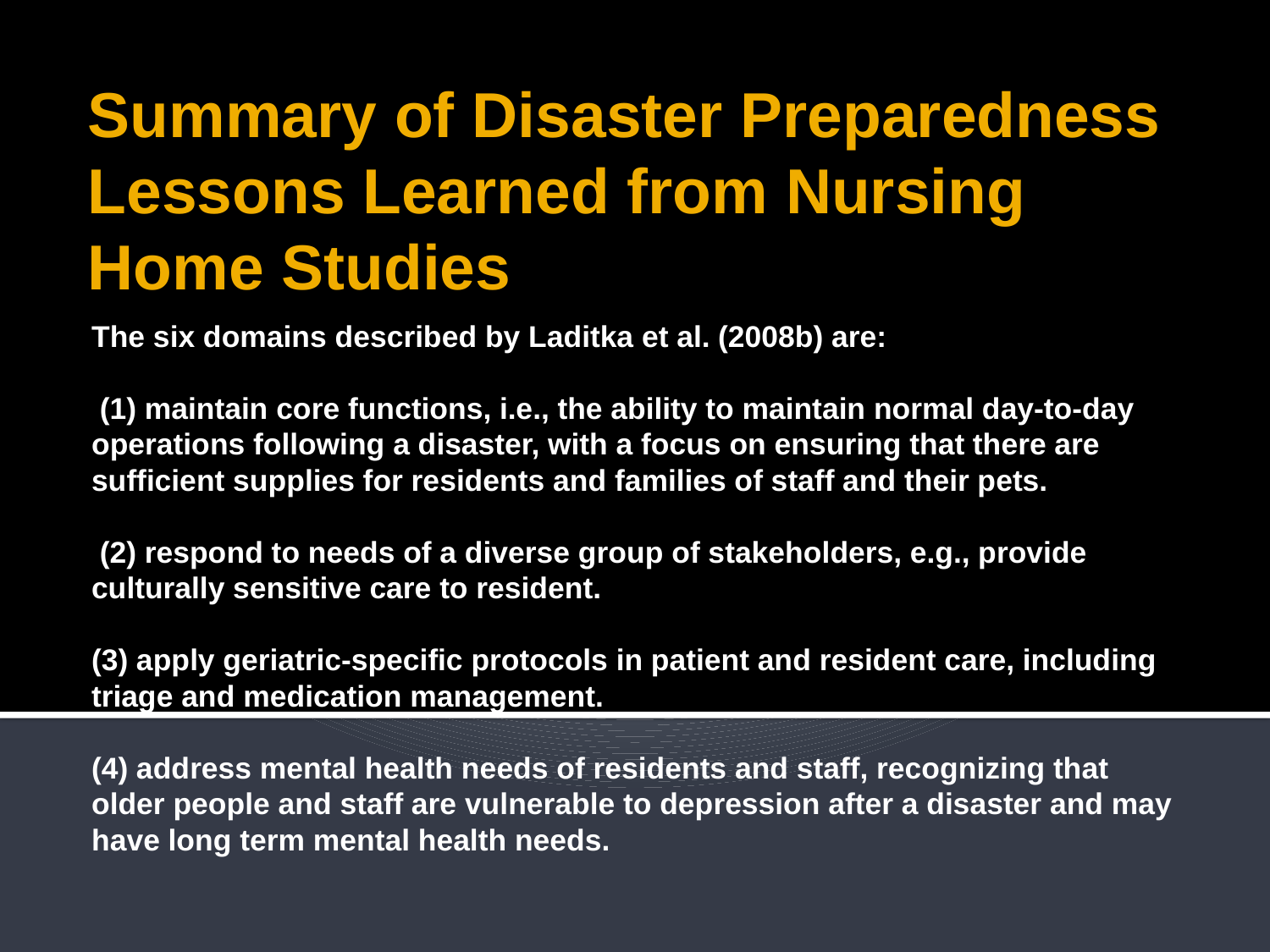

# Summary of Disaster Preparedness Lessons Learned from Nursing Home Studies
The six domains described by Laditka et al. (2008b) are:

 (1) maintain core functions, i.e., the ability to maintain normal day-to-day operations following a disaster, with a focus on ensuring that there are sufficient supplies for residents and families of staff and their pets.

 (2) respond to needs of a diverse group of stakeholders, e.g., provide culturally sensitive care to resident.

(3) apply geriatric-specific protocols in patient and resident care, including triage and medication management.

(4) address mental health needs of residents and staff, recognizing that older people and staff are vulnerable to depression after a disaster and may have long term mental health needs.